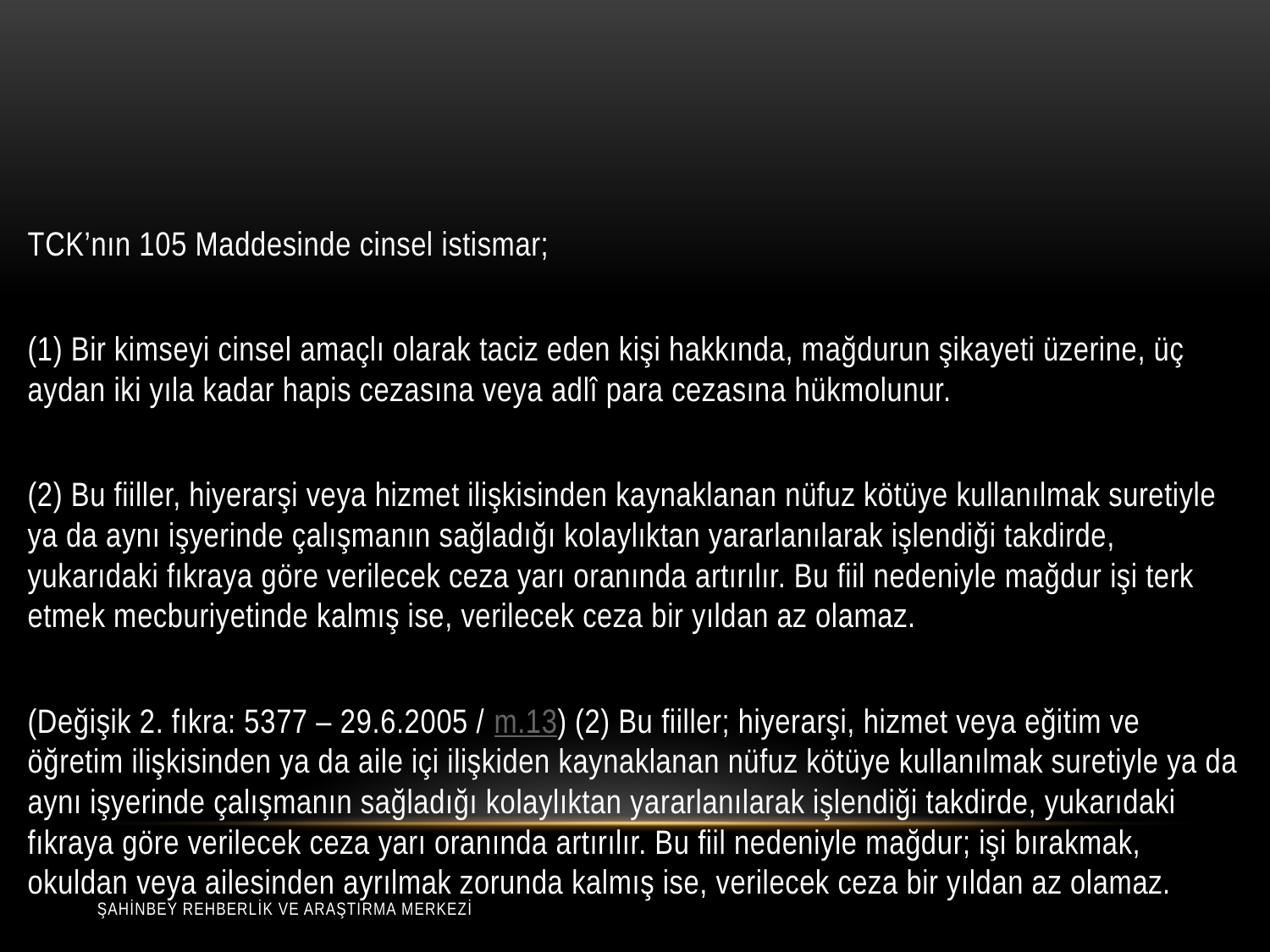

#
TCK’nın 105 Maddesinde cinsel istismar;

(1) Bir kimseyi cinsel amaçlı olarak taciz eden kişi hakkında, mağdurun şikayeti üzerine, üç aydan iki yıla kadar hapis cezasına veya adlî para cezasına hükmolunur.

(2) Bu fiiller, hiyerarşi veya hizmet ilişkisinden kaynaklanan nüfuz kötüye kullanılmak suretiyle ya da aynı işyerinde çalışmanın sağladığı kolaylıktan yararlanılarak işlendiği takdirde, yukarıdaki fıkraya göre verilecek ceza yarı oranında artırılır. Bu fiil nedeniyle mağdur işi terk etmek mecburiyetinde kalmış ise, verilecek ceza bir yıldan az olamaz.

(Değişik 2. fıkra: 5377 – 29.6.2005 / m.13) (2) Bu fiiller; hiyerarşi, hizmet veya eğitim ve öğretim ilişkisinden ya da aile içi ilişkiden kaynaklanan nüfuz kötüye kullanılmak suretiyle ya da aynı işyerinde çalışmanın sağladığı kolaylıktan yararlanılarak işlendiği takdirde, yukarıdaki fıkraya göre verilecek ceza yarı oranında artırılır. Bu fiil nedeniyle mağdur; işi bırakmak, okuldan veya ailesinden ayrılmak zorunda kalmış ise, verilecek ceza bir yıldan az olamaz.
Şahinbey Rehberlik ve Araştırma Merkezi